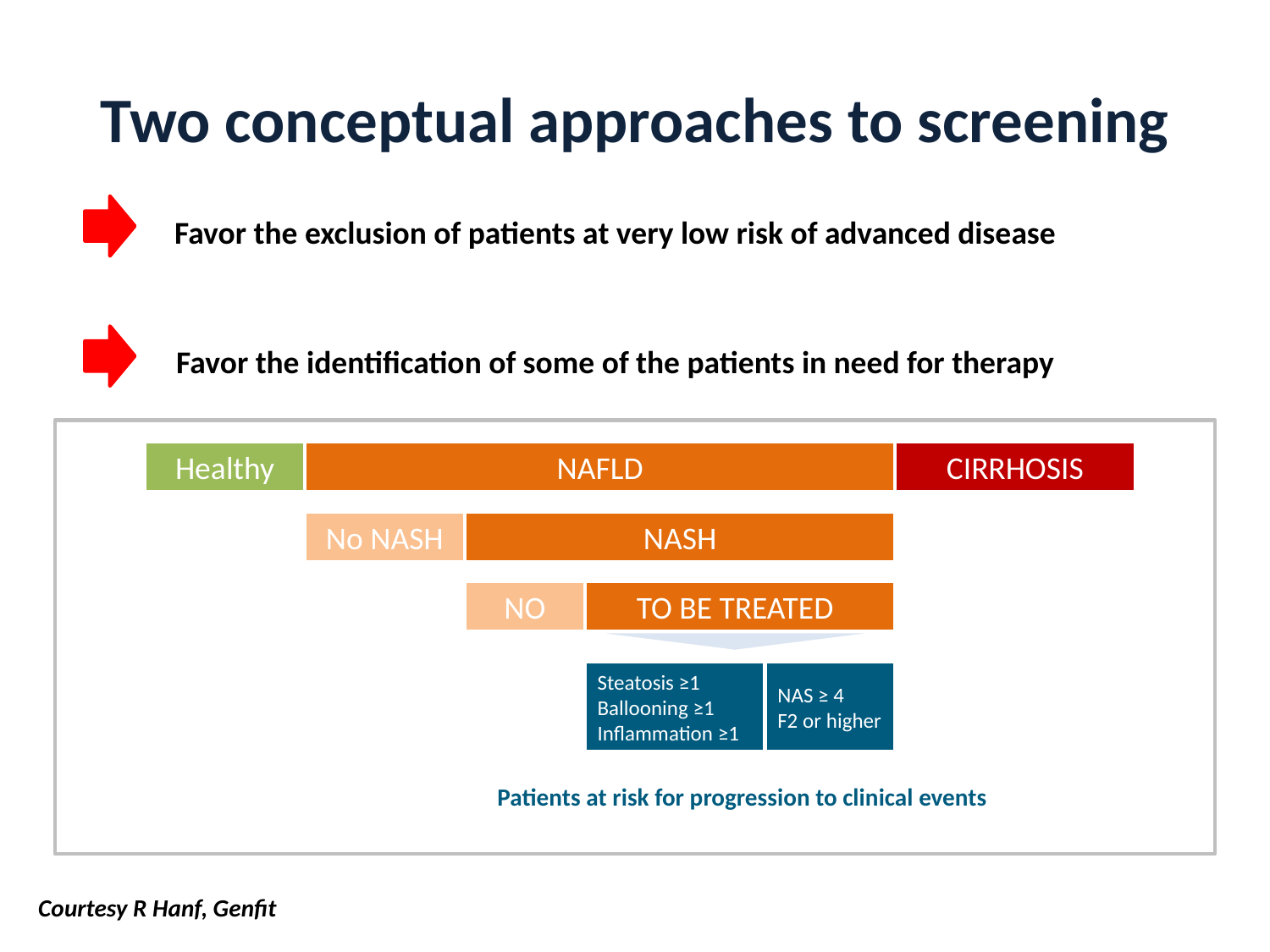

# Two conceptual approaches to screening

Favor the exclusion of patients at very low risk of advanced disease

Favor the identification of some of the patients in need for therapy

Healthy
NAFLD
CIRRHOSIS
No NASH
NASH
NO
TO BE TREATED

Steatosis ≥1
Ballooning ≥1
Inflammation ≥1
NAS ≥ 4
F2 or higher
                                       Patients at risk for progression to clinical events
Courtesy R Hanf, Genfit